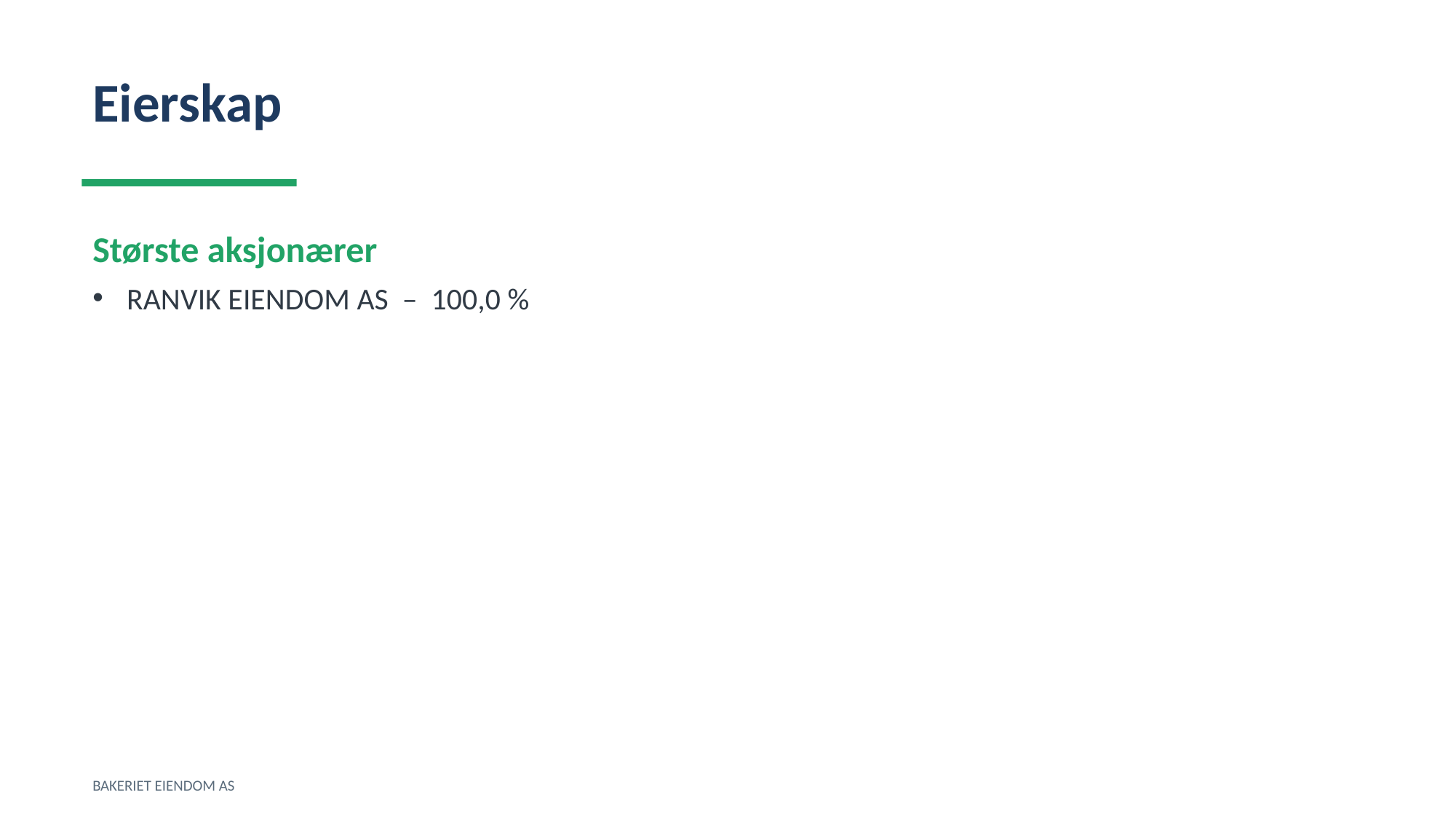

Eierskap

Største aksjonærer
RANVIK EIENDOM AS  –  100,0 %
BAKERIET EIENDOM AS